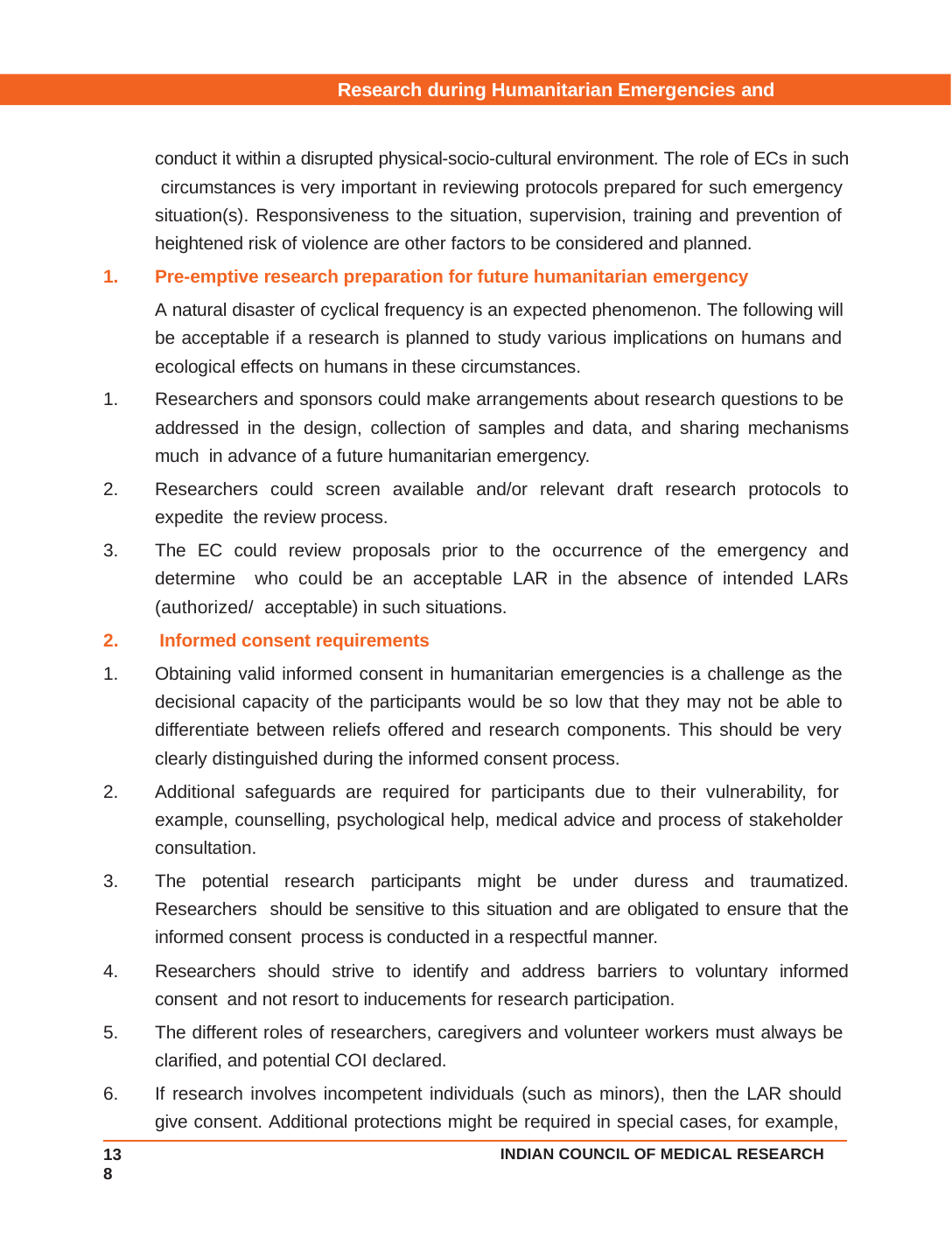

Research during Humanitarian Emergencies and Disasters
conduct it within a disrupted physical-socio-cultural environment. The role of ECs in such  circumstances is very important in reviewing protocols prepared for such emergency  situation(s). Responsiveness to the situation, supervision, training and prevention of  heightened risk of violence are other factors to be considered and planned.
Pre-emptive research preparation for future humanitarian emergency
A natural disaster of cyclical frequency is an expected phenomenon. The following will  be acceptable if a research is planned to study various implications on humans and  ecological effects on humans in these circumstances.
Researchers and sponsors could make arrangements about research questions to be  addressed in the design, collection of samples and data, and sharing mechanisms much  in advance of a future humanitarian emergency.
Researchers could screen available and/or relevant draft research protocols to expedite  the review process.
The EC could review proposals prior to the occurrence of the emergency and determine  who could be an acceptable LAR in the absence of intended LARs (authorized/  acceptable) in such situations.
Informed consent requirements
Obtaining valid informed consent in humanitarian emergencies is a challenge as the  decisional capacity of the participants would be so low that they may not be able to  differentiate between reliefs offered and research components. This should be very  clearly distinguished during the informed consent process.
Additional safeguards are required for participants due to their vulnerability, for  example, counselling, psychological help, medical advice and process of stakeholder  consultation.
The potential research participants might be under duress and traumatized. Researchers  should be sensitive to this situation and are obligated to ensure that the informed consent  process is conducted in a respectful manner.
Researchers should strive to identify and address barriers to voluntary informed consent  and not resort to inducements for research participation.
The different roles of researchers, caregivers and volunteer workers must always be  clarified, and potential COI declared.
If research involves incompetent individuals (such as minors), then the LAR should  give consent. Additional protections might be required in special cases, for example,

138
INDIAN COUNCIL OF MEDICAL RESEARCH